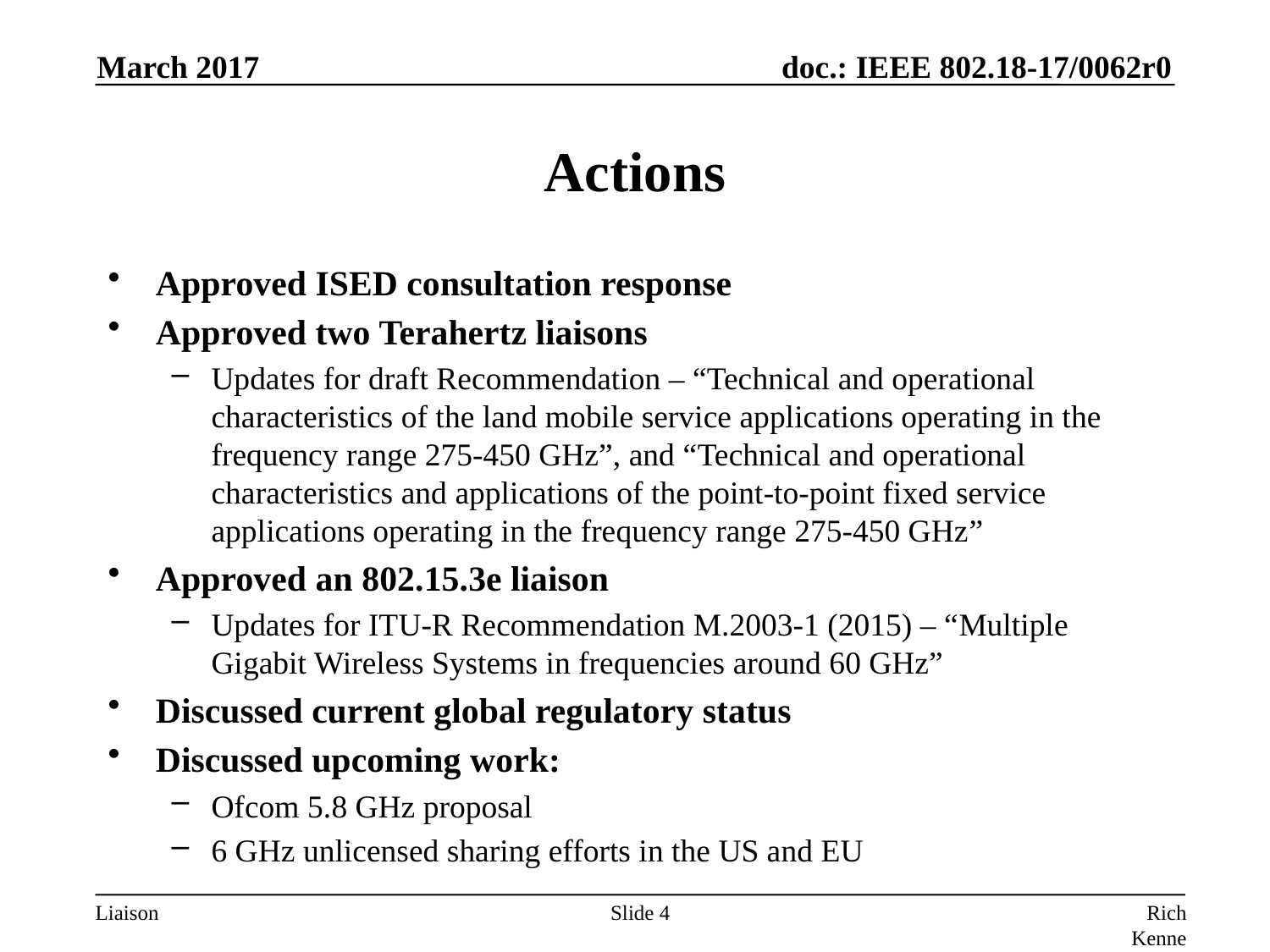

March 2017
# Actions
Approved ISED consultation response
Approved two Terahertz liaisons
Updates for draft Recommendation – “Technical and operational characteristics of the land mobile service applications operating in the frequency range 275-450 GHz”, and “Technical and operational characteristics and applications of the point-to-point fixed service applications operating in the frequency range 275-450 GHz”
Approved an 802.15.3e liaison
Updates for ITU-R Recommendation M.2003-1 (2015) – “Multiple Gigabit Wireless Systems in frequencies around 60 GHz”
Discussed current global regulatory status
Discussed upcoming work:
Ofcom 5.8 GHz proposal
6 GHz unlicensed sharing efforts in the US and EU
Slide 4
Rich Kennedy, HP Enterprise